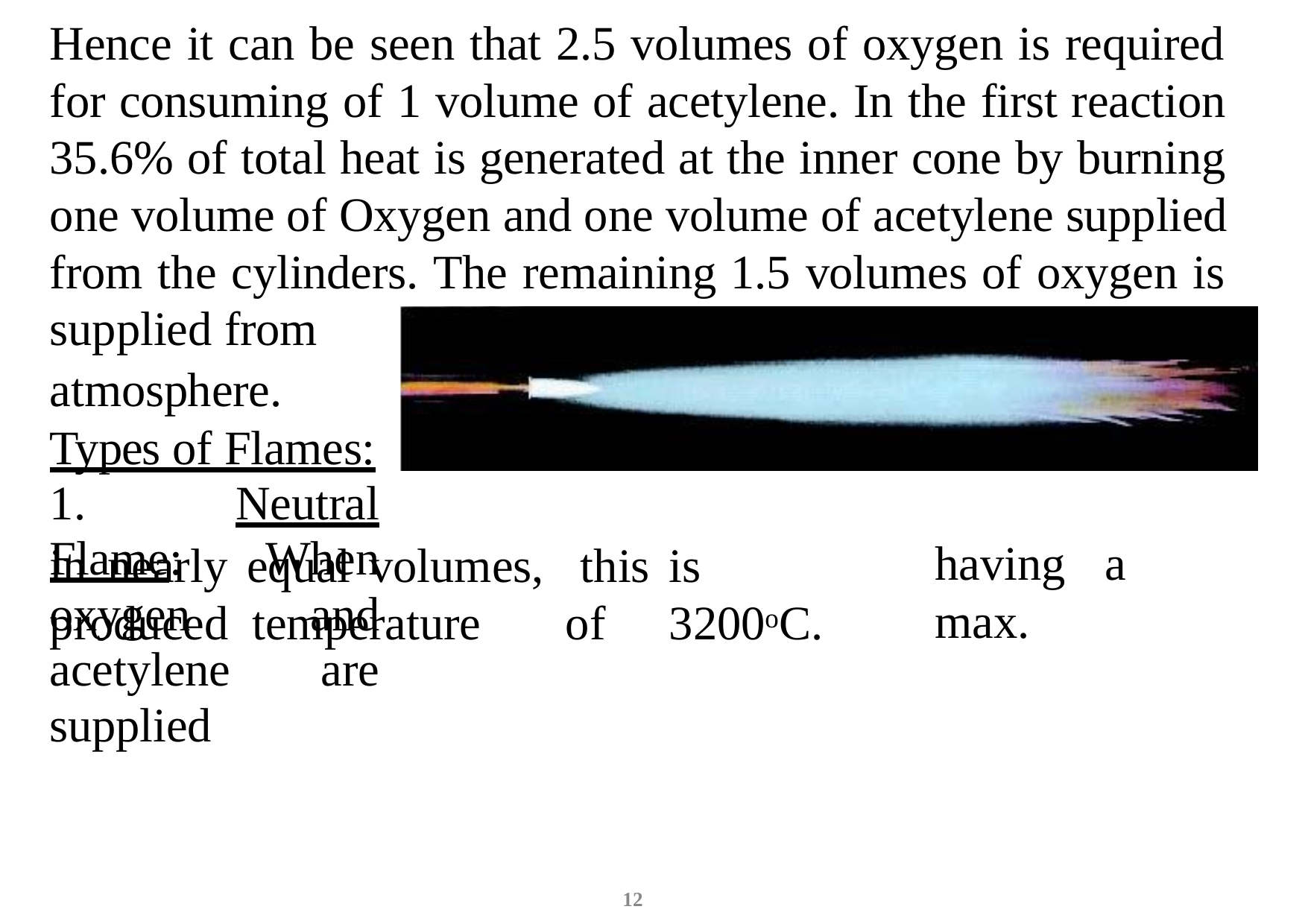

Hence it can be seen that 2.5 volumes of oxygen is required  for consuming of 1 volume of acetylene. In the first reaction  35.6% of total heat is generated at the inner cone by burning  one volume of Oxygen and one volume of acetylene supplied  from the cylinders. The remaining 1.5 volumes of oxygen is  supplied from
atmosphere.  Types of Flames:
1. Neutral Flame: When oxygen and acetylene are supplied

in	nearly	equal		volumes,		this	is	produced  temperature	of	3200oC.
having	a	max.

12